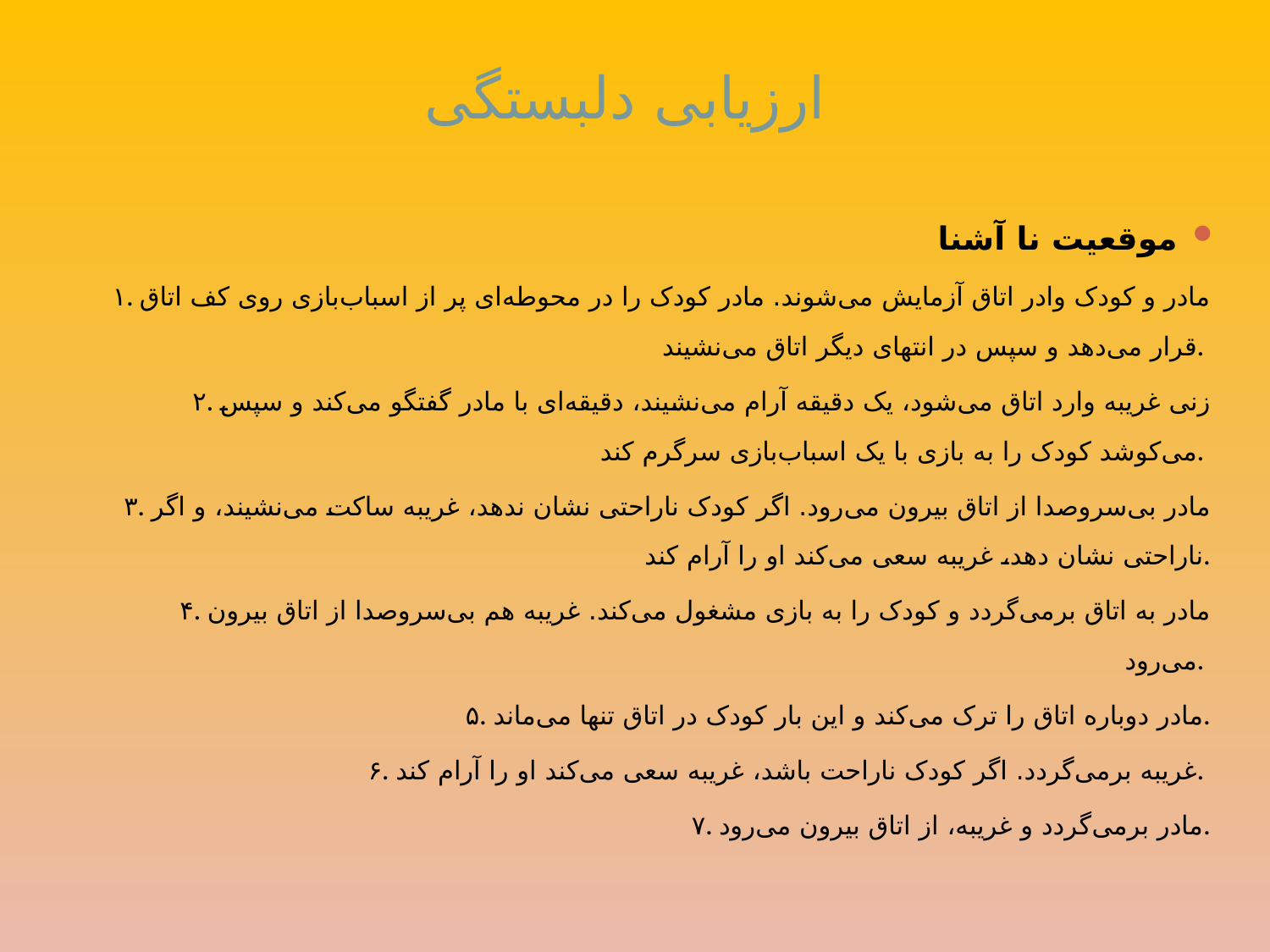

# ارزیابی دلبستگی
موقعیت نا آشنا
 ۱. مادر و کودک وادر اتاق آزمایش می‌شوند. مادر کودک را در محوطه‌ای پر از اسباب‌بازی روی کف اتاق قرار می‌دهد و سپس در انتهای دیگر اتاق می‌نشیند.
۲. زنی غریبه وارد اتاق می‌شود، یک دقیقه آرام می‌نشیند، دقیقه‌ای با مادر گفتگو می‌کند و سپس می‌کوشد کودک را به بازی با یک اسباب‌بازی سرگرم کند.
۳. مادر بی‌سروصدا از اتاق بیرون می‌رود. اگر کودک ناراحتی نشان ندهد، غریبه ساکت می‌نشیند، و اگر ناراحتی نشان دهد، غریبه سعی می‌کند او را آرام کند.
 ۴. مادر به اتاق برمی‌گردد و کودک را به بازی مشغول می‌کند. غریبه هم بی‌سروصدا از اتاق بیرون می‌رود.
۵. مادر دوباره اتاق را ترک می‌کند و این بار کودک در اتاق تنها می‌ماند.
 ۶. غریبه برمی‌گردد. اگر کودک ناراحت باشد، غریبه سعی می‌کند او را آرام کند.
۷. مادر برمی‌گردد و غریبه، از اتاق بیرون می‌رود.